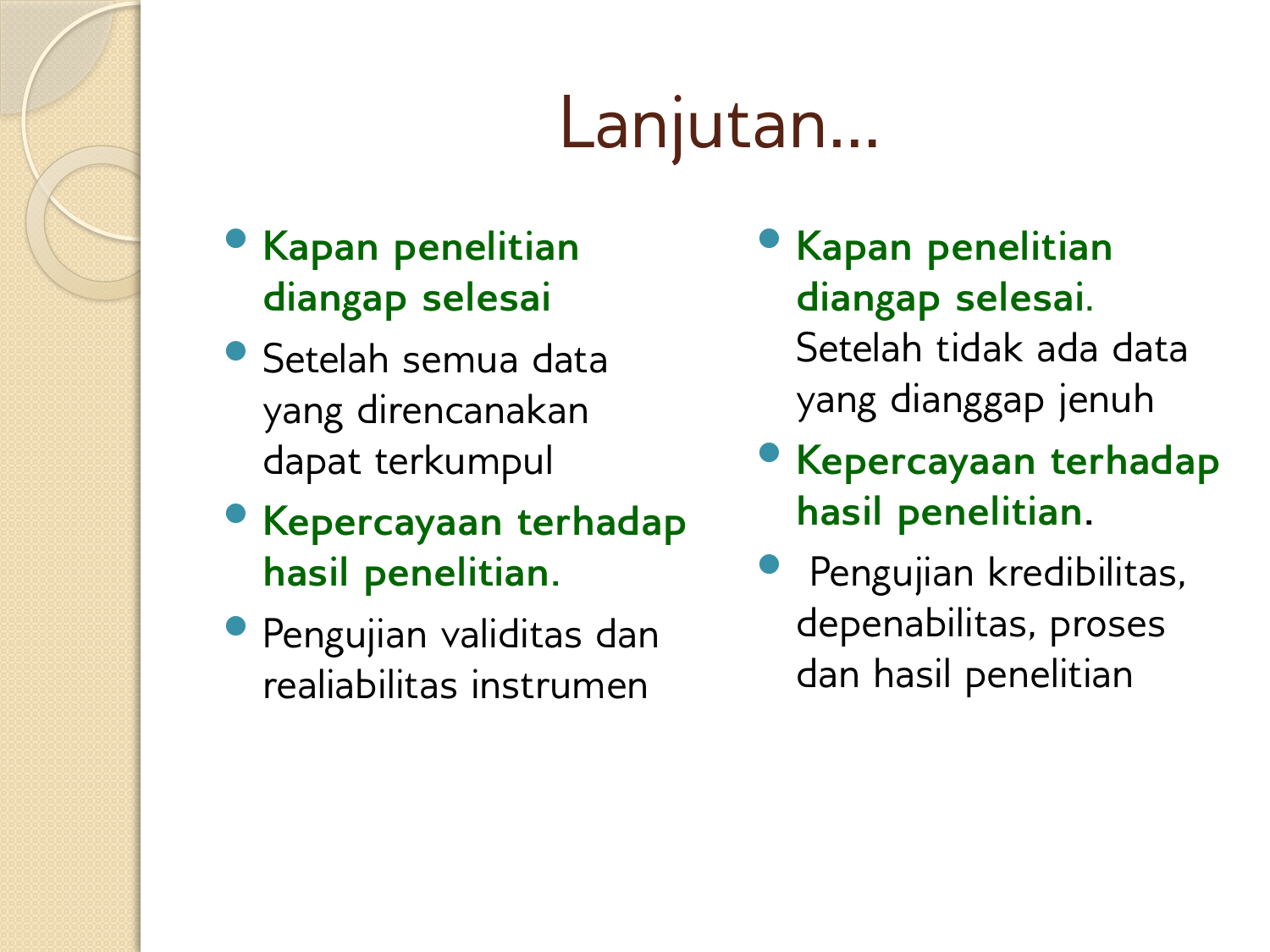

# Lanjutan…
Kapan penelitian diangap selesai
Setelah semua data yang direncanakan dapat terkumpul
Kepercayaan terhadap hasil penelitian.
Pengujian validitas dan realiabilitas instrumen
Kapan penelitian diangap selesai. Setelah tidak ada data yang dianggap jenuh
Kepercayaan terhadap hasil penelitian.
 Pengujian kredibilitas, depenabilitas, proses dan hasil penelitian